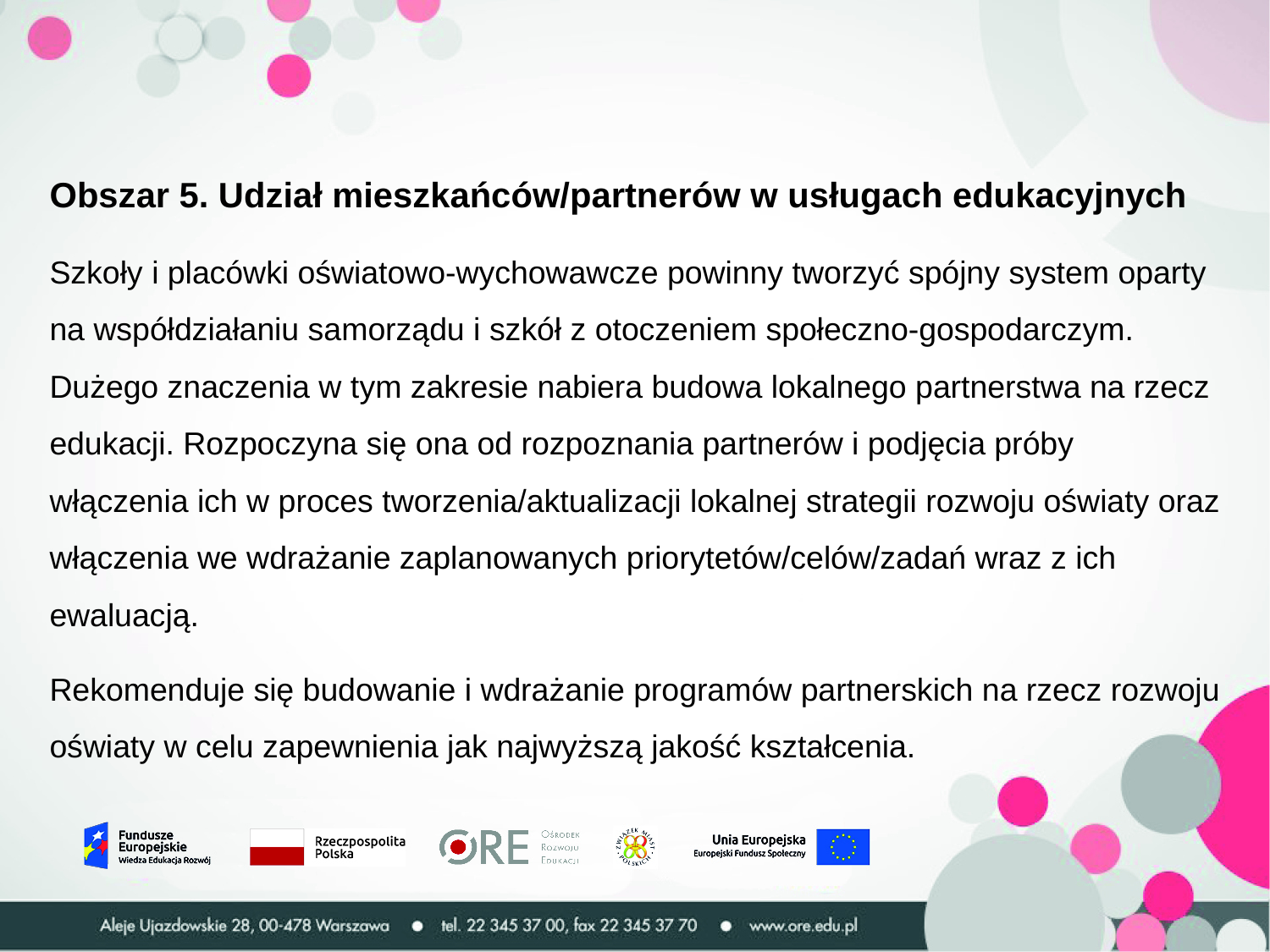

Obszar 5. Udział mieszkańców/partnerów w usługach edukacyjnych
Szkoły i placówki oświatowo-wychowawcze powinny tworzyć spójny system oparty na współdziałaniu samorządu i szkół z otoczeniem społeczno-gospodarczym. Dużego znaczenia w tym zakresie nabiera budowa lokalnego partnerstwa na rzecz edukacji. Rozpoczyna się ona od rozpoznania partnerów i podjęcia próby włączenia ich w proces tworzenia/aktualizacji lokalnej strategii rozwoju oświaty oraz włączenia we wdrażanie zaplanowanych priorytetów/celów/zadań wraz z ich ewaluacją.
Rekomenduje się budowanie i wdrażanie programów partnerskich na rzecz rozwoju oświaty w celu zapewnienia jak najwyższą jakość kształcenia.